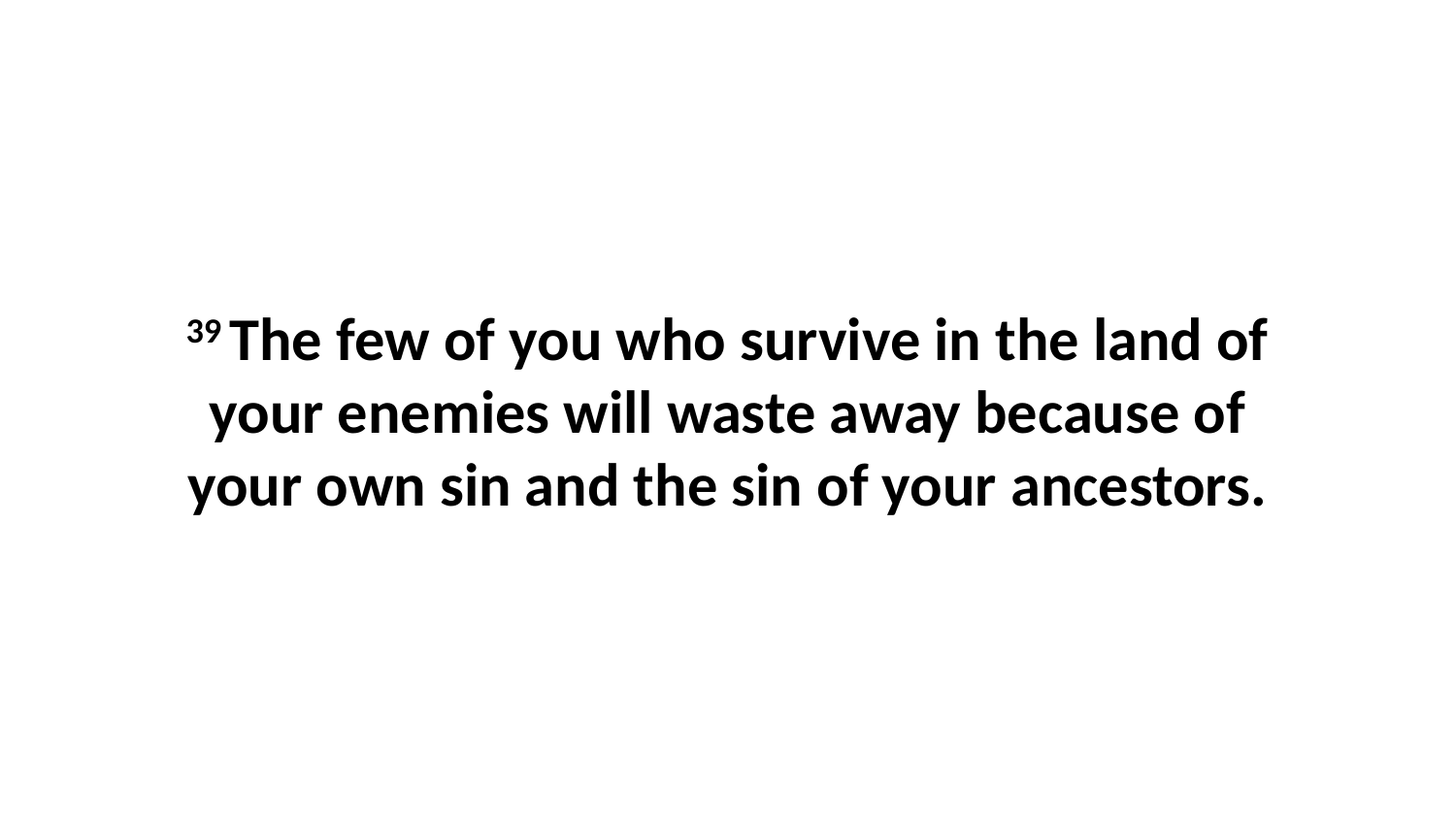

39 The few of you who survive in the land of your enemies will waste away because of your own sin and the sin of your ancestors.